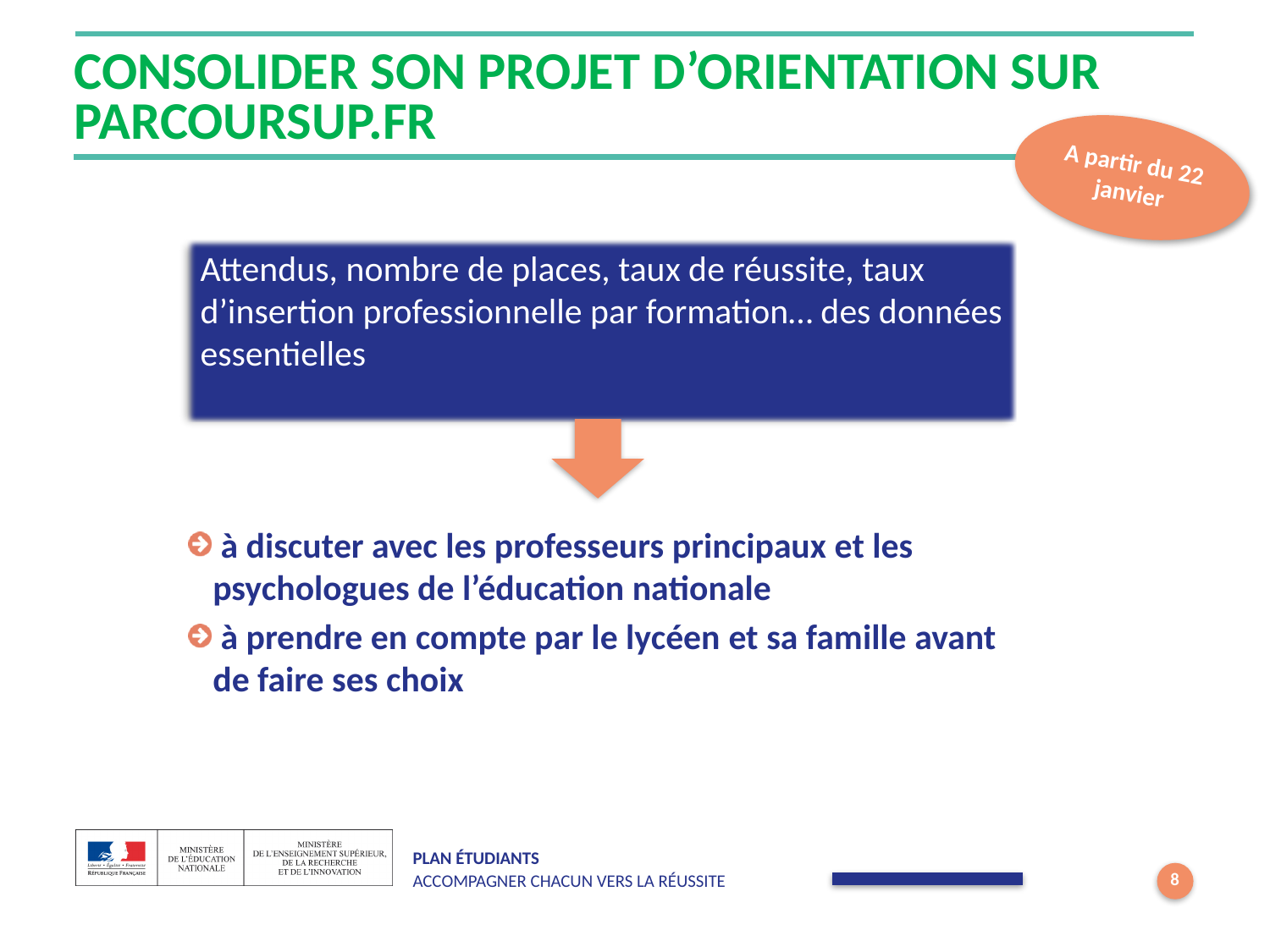

consolider son projet d’orientation sur Parcoursup.fr
A partir du 22 janvier
Attendus, nombre de places, taux de réussite, taux d’insertion professionnelle par formation… des données essentielles

 à discuter avec les professeurs principaux et les psychologues de l’éducation nationale
 à prendre en compte par le lycéen et sa famille avant de faire ses choix
8